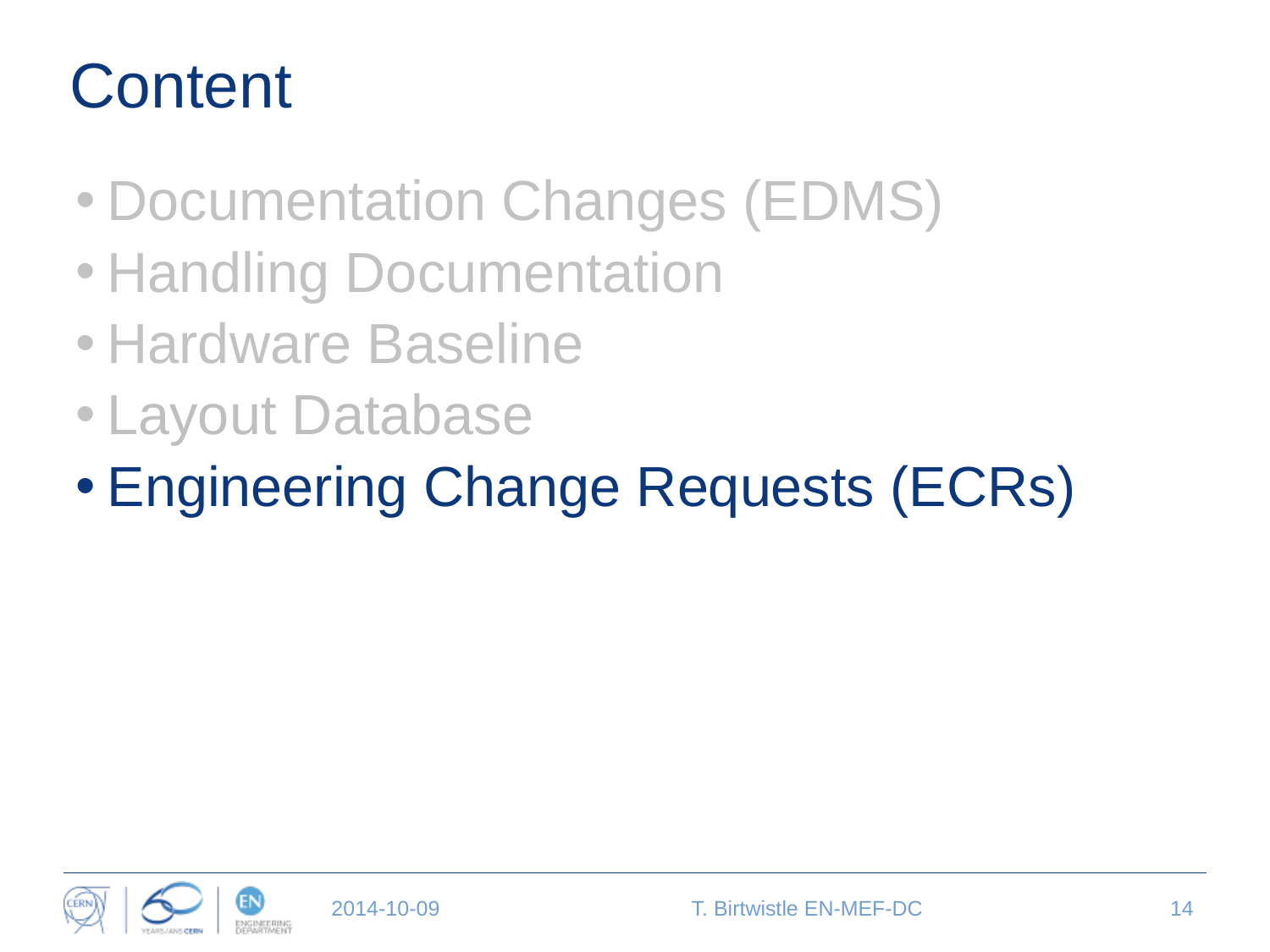

# Content
Documentation Changes (EDMS)
Handling Documentation
Hardware Baseline
Layout Database
Engineering Change Requests (ECRs)
2014-10-09
T. Birtwistle EN-MEF-DC
14